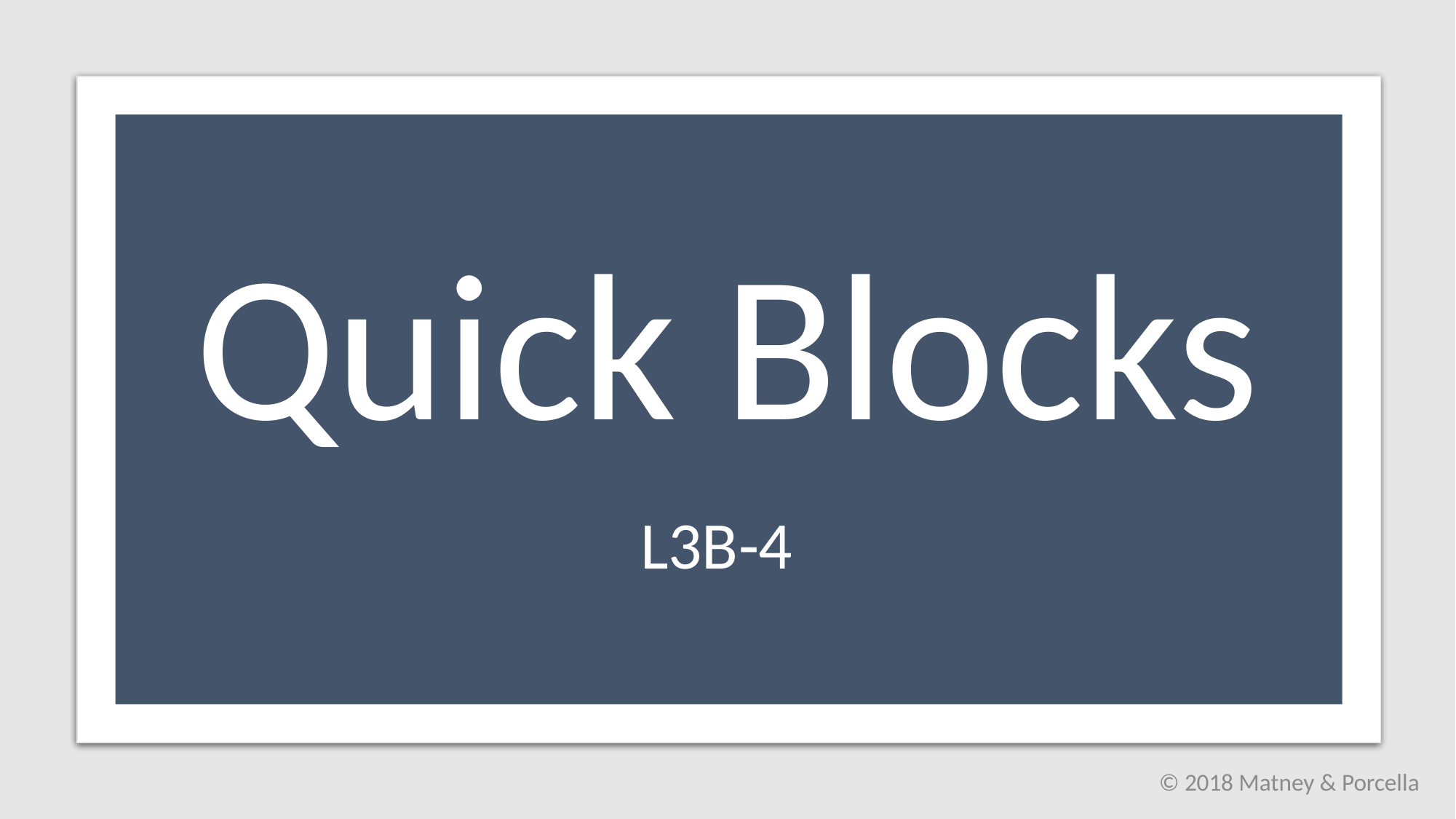

# Quick Blocks
L3B-4
© 2018 Matney & Porcella